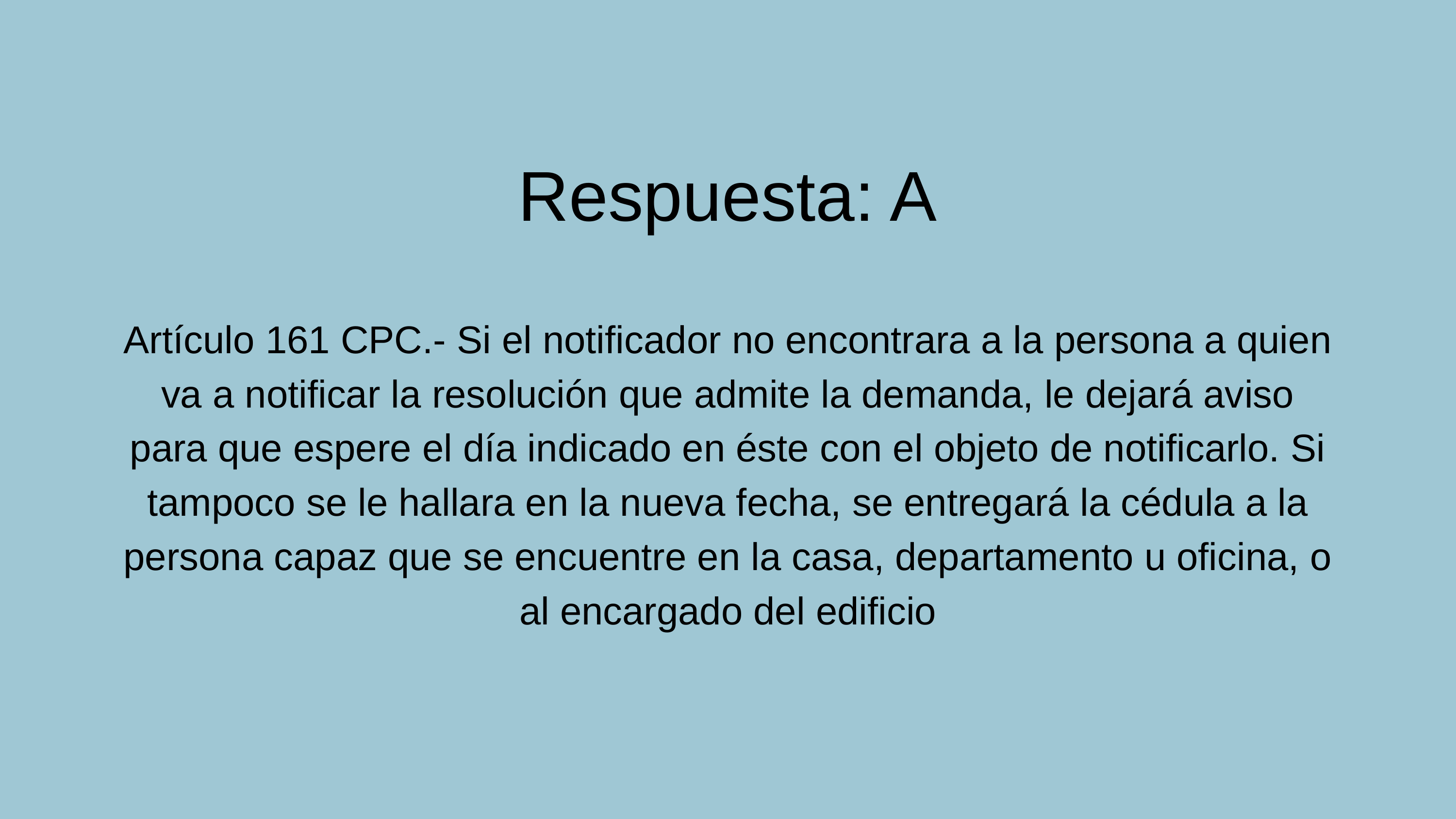

Respuesta: A
Artículo 161 CPC.- Si el notificador no encontrara a la persona a quien va a notificar la resolución que admite la demanda, le dejará aviso para que espere el día indicado en éste con el objeto de notificarlo. Si tampoco se le hallara en la nueva fecha, se entregará la cédula a la persona capaz que se encuentre en la casa, departamento u oficina, o al encargado del edificio